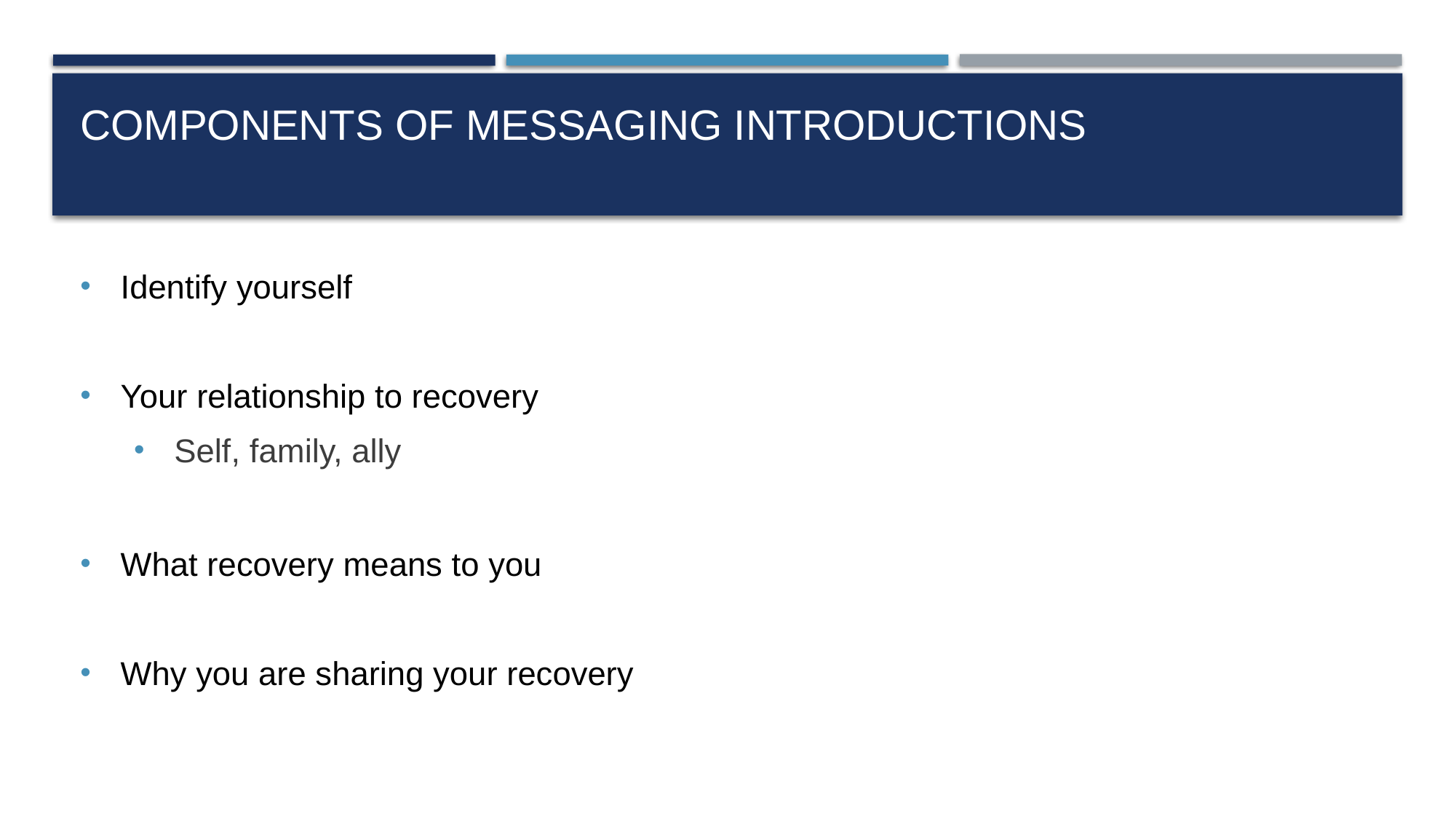

# Components of Messaging Introductions
Identify yourself

Your relationship to recovery
Self, family, ally

What recovery means to you

Why you are sharing your recovery